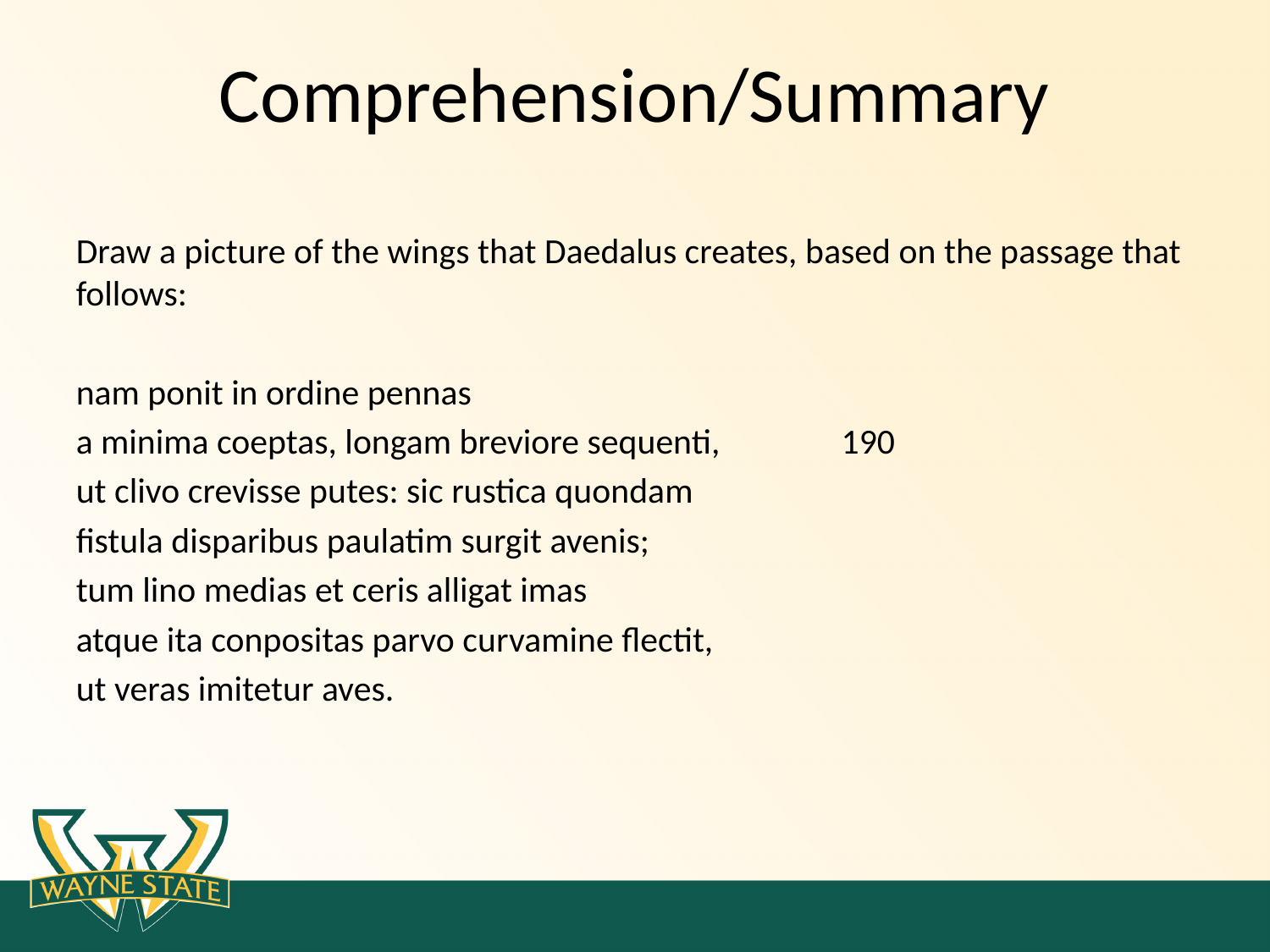

# Comprehension/Summary
Draw a picture of the wings that Daedalus creates, based on the passage that follows:

nam ponit in ordine pennas
a minima coeptas, longam breviore sequenti,               190
ut clivo crevisse putes: sic rustica quondam
fistula disparibus paulatim surgit avenis;
tum lino medias et ceris alligat imas
atque ita conpositas parvo curvamine flectit,
ut veras imitetur aves.